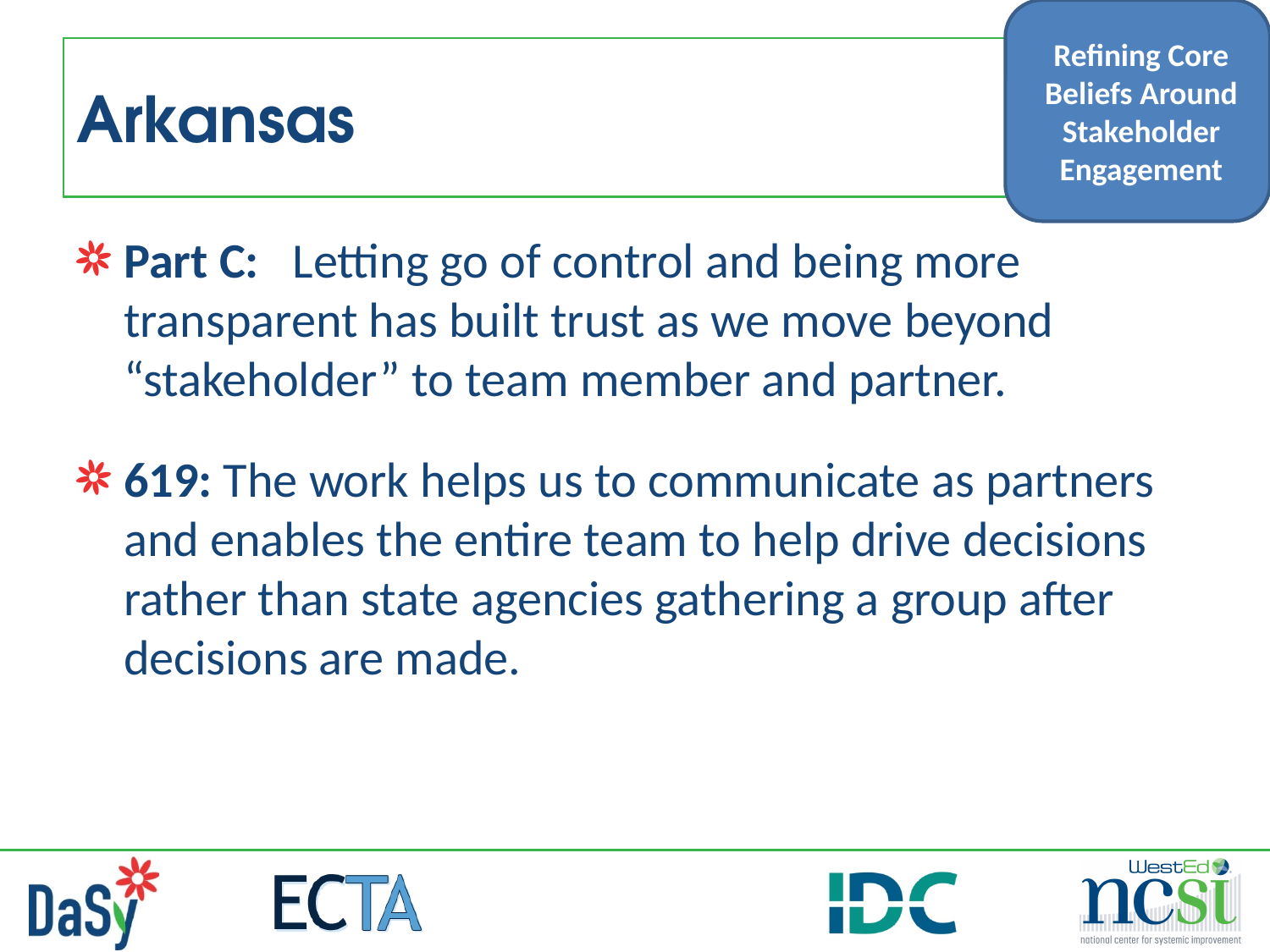

Refining Core Beliefs Around Stakeholder Engagement
# Arkansas
Part C:   Letting go of control and being more transparent has built trust as we move beyond “stakeholder” to team member and partner.
619: The work helps us to communicate as partners and enables the entire team to help drive decisions rather than state agencies gathering a group after decisions are made.